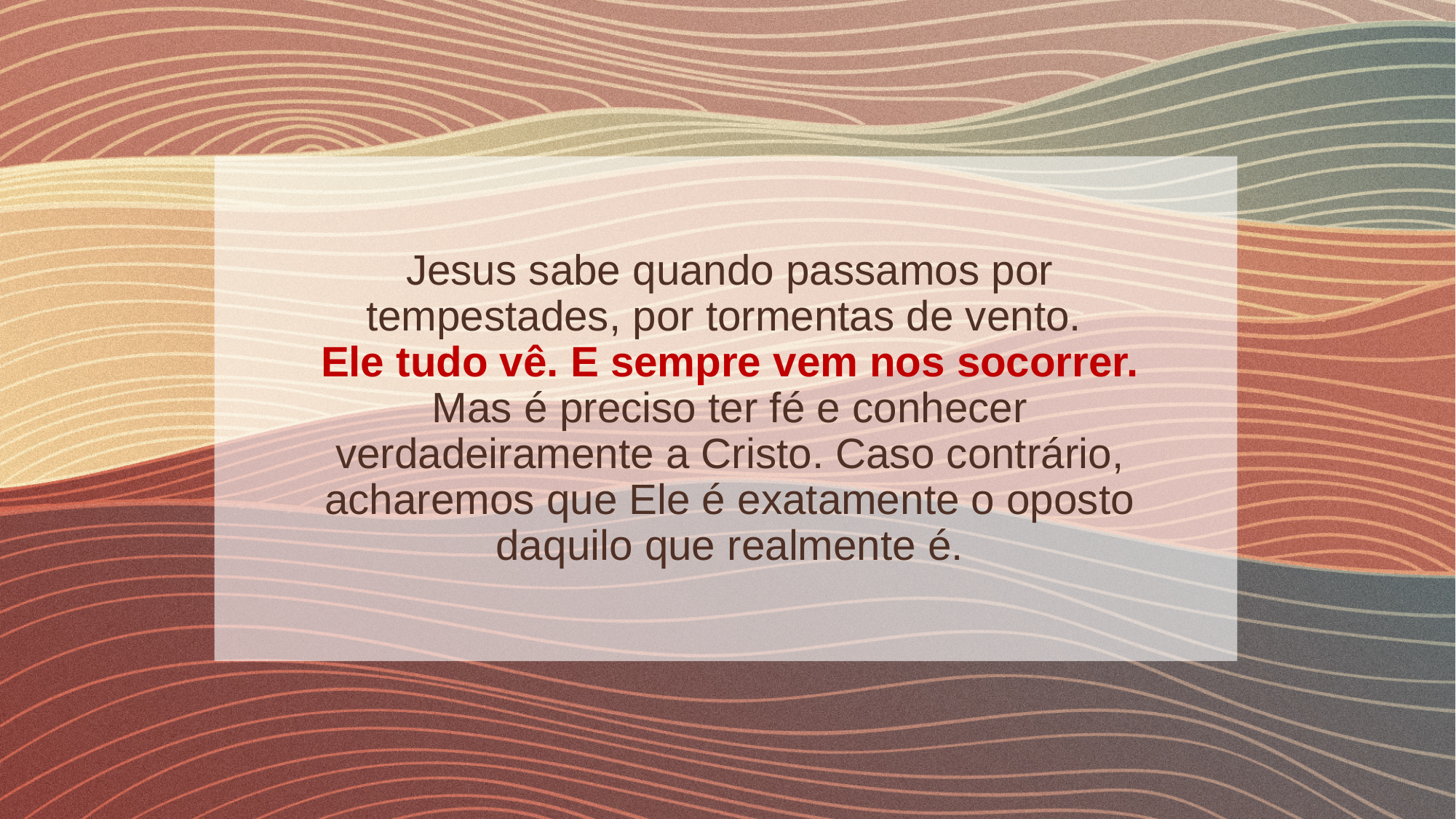

Jesus sabe quando passamos por tempestades, por tormentas de vento.
Ele tudo vê. E sempre vem nos socorrer. Mas é preciso ter fé e conhecer verdadeiramente a Cristo. Caso contrário, acharemos que Ele é exatamente o oposto daquilo que realmente é.